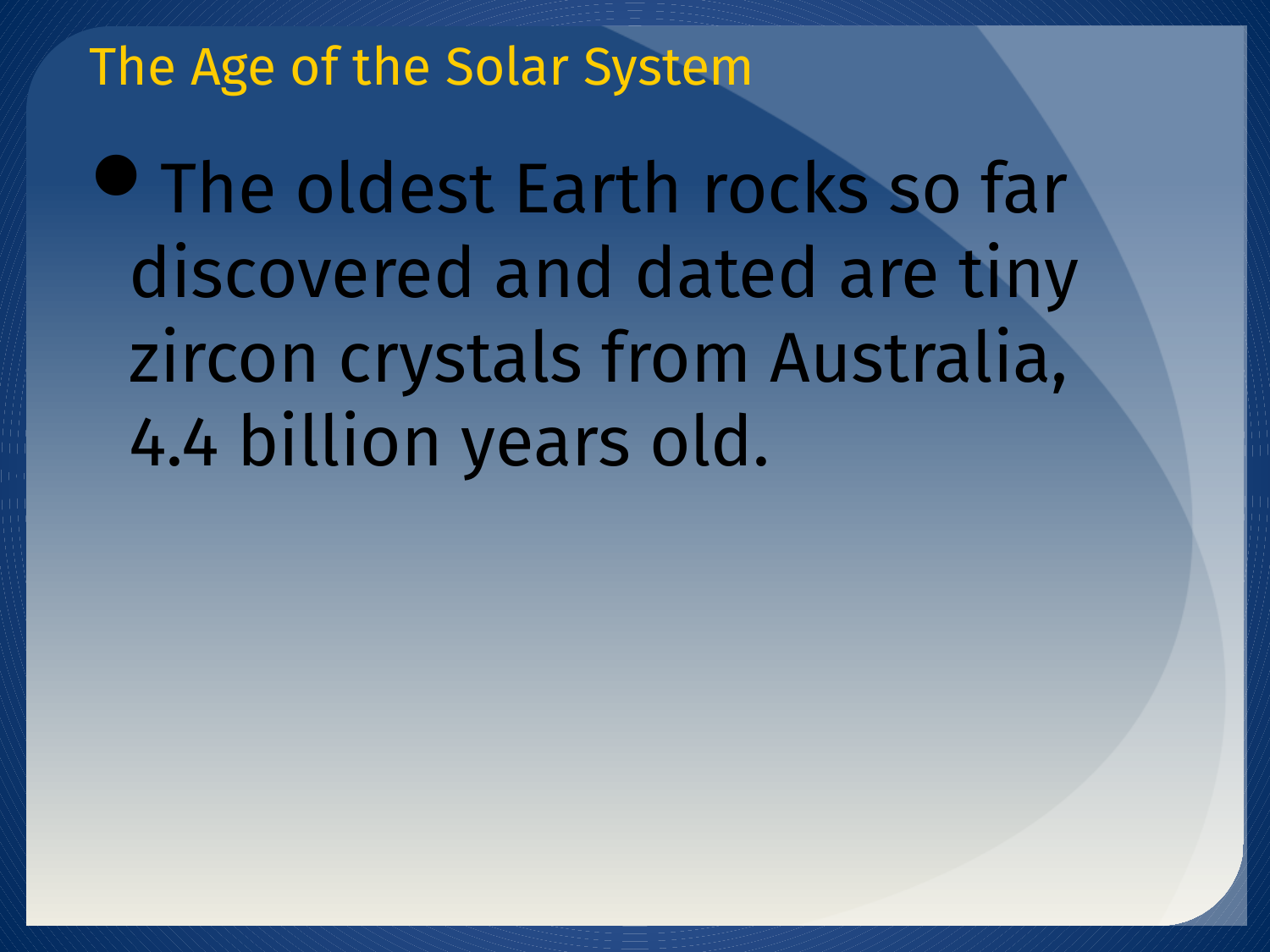

The Age of the Solar System
The oldest Earth rocks so far discovered and dated are tiny zircon crystals from Australia, 4.4 billion years old.